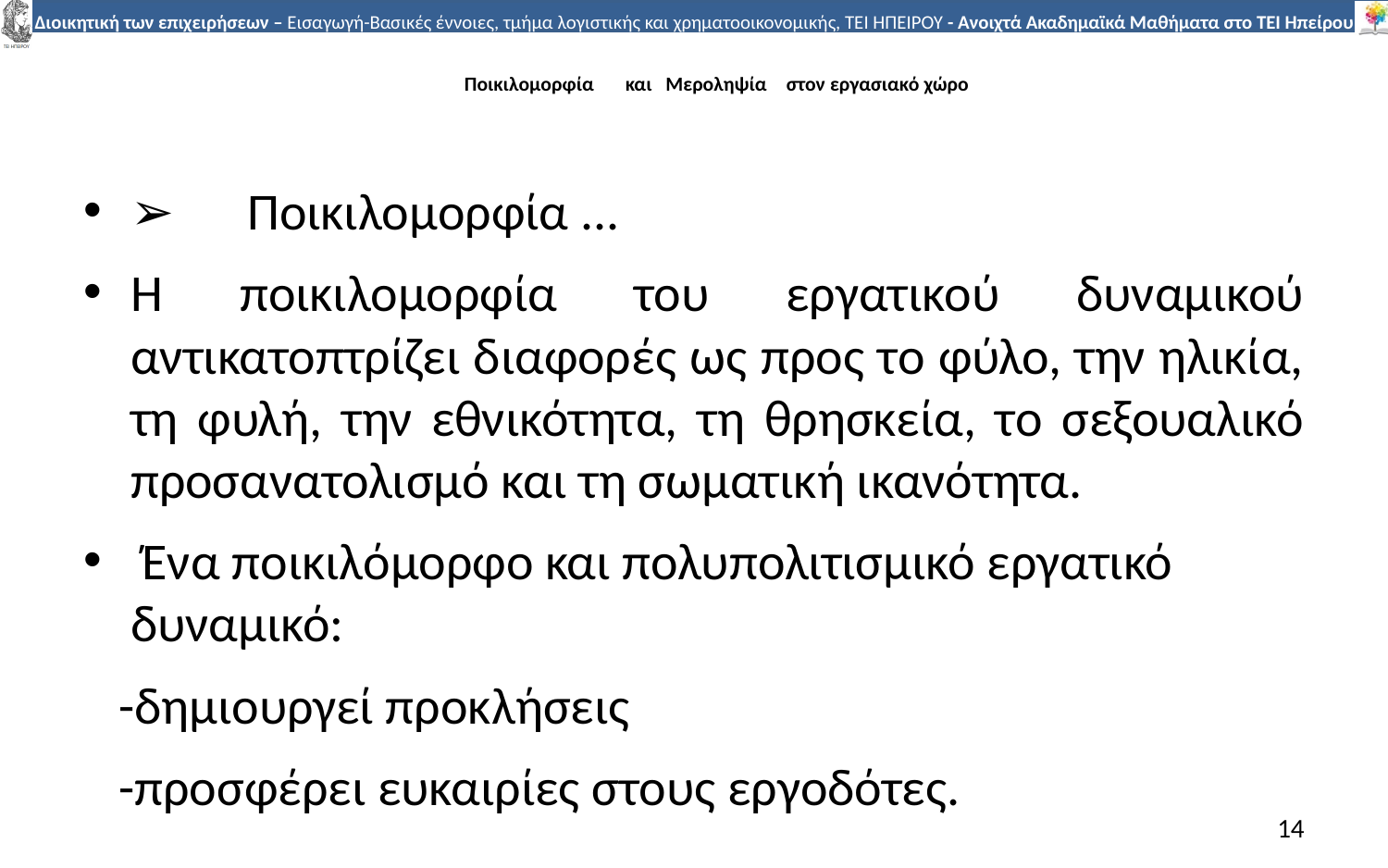

# Ποικιλοµορφία	και	Μεροληψία	στον εργασιακό χώρο
➢	Ποικιλοµορφία ...
Η ποικιλοµορφία του εργατικού δυναµικού αντικατοπτρίζει διαφορές ως προς το φύλο, την ηλικία, τη φυλή, την εθνικότητα, τη θρησκεία, το σεξουαλικό προσανατολισµό και τη σωµατική ικανότητα.
 Ένα ποικιλόµορφο και πολυπολιτισµικό εργατικό δυναµικό:
   -δηµιουργεί προκλήσεις
   -προσφέρει ευκαιρίες στους εργοδότες.

14